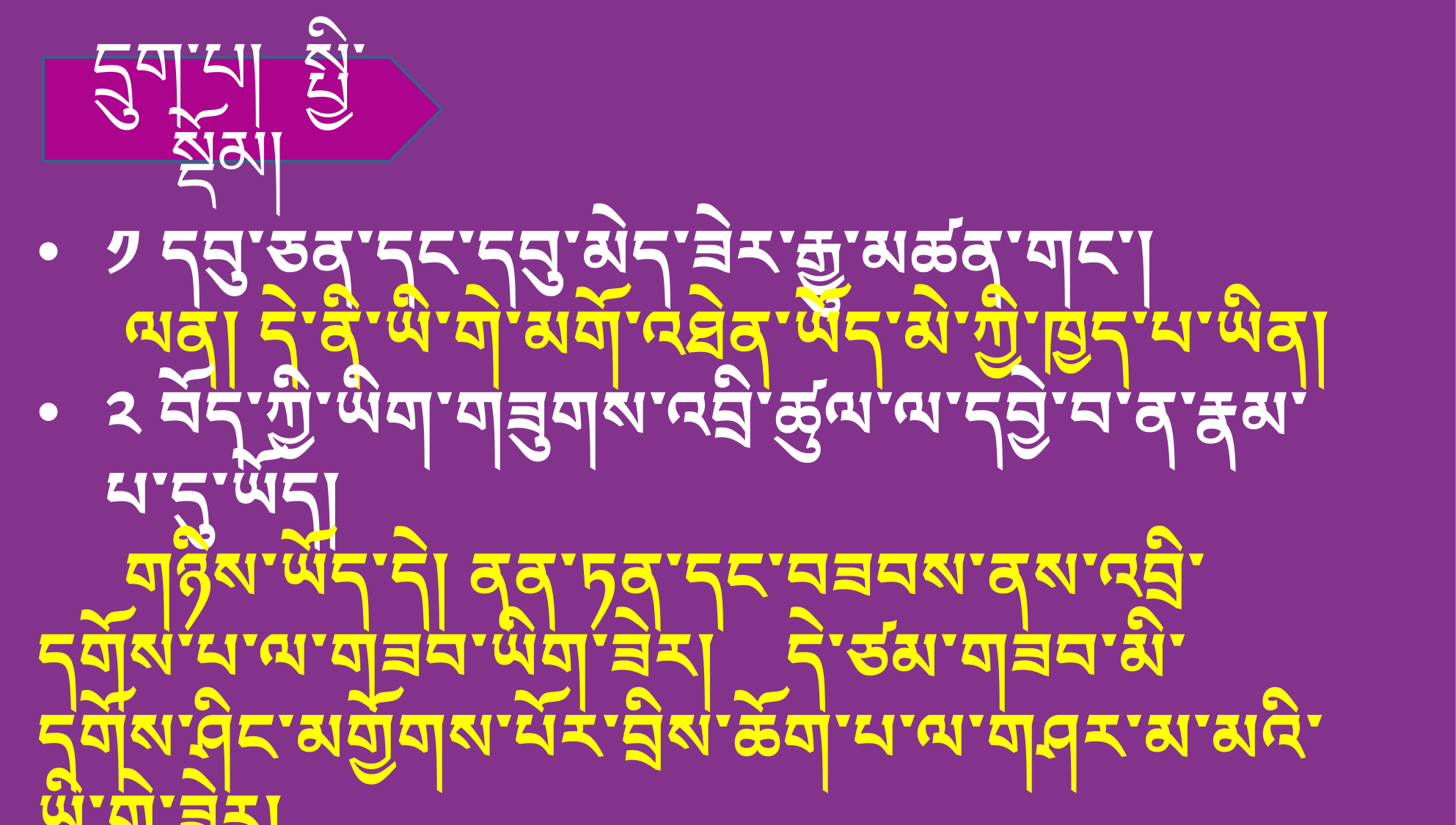

དྲུག་པ།  སྤྱི་སྡོམ།
༡ དབུ་ཅན་དང་དབུ་མེད་ཟེར་རྒྱུ་མཚན་གང་།
ལན། དེ་ནི་ཡི་གེ་མགོ་འཐེན་ཡོད་མེ་ཀྱི་ཁྱད་པ་ཡིན།
༢ བོད་ཀྱི་ཡིག་གཟུགས་འབྲི་ཚུལ་ལ་དབྱེ་བ་ན་རྣམ་པ་དུ་ཡོད།
གཉིས་ཡོད་དེ། ནན་ཏན་དང་བཟབས་ནས་འབྲི་དགོས་པ་ལ་གཟབ་ཡིག་ཟེར།    དེ་ཙམ་གཟབ་མི་དགོས་ཤིང་མགྱོགས་པོར་བྲིས་ཆོག་པ་ལ་གཤར་མ་མའི་ཡི་གེ་ཟེར།
ད་ལྟ་ང་ཚོས་སྤྱོད་བཞིན་པའི་སྤྱོད་པའི་ཡིག་གཟུགས་འདི་སུའི་ཕྱག་རྒྱུན་ཡིན།
 ལན། ཁྱུང་པོ་གཡུ་ཁྲིའི་ཕྱག་རྒྱུན་ཡིན།